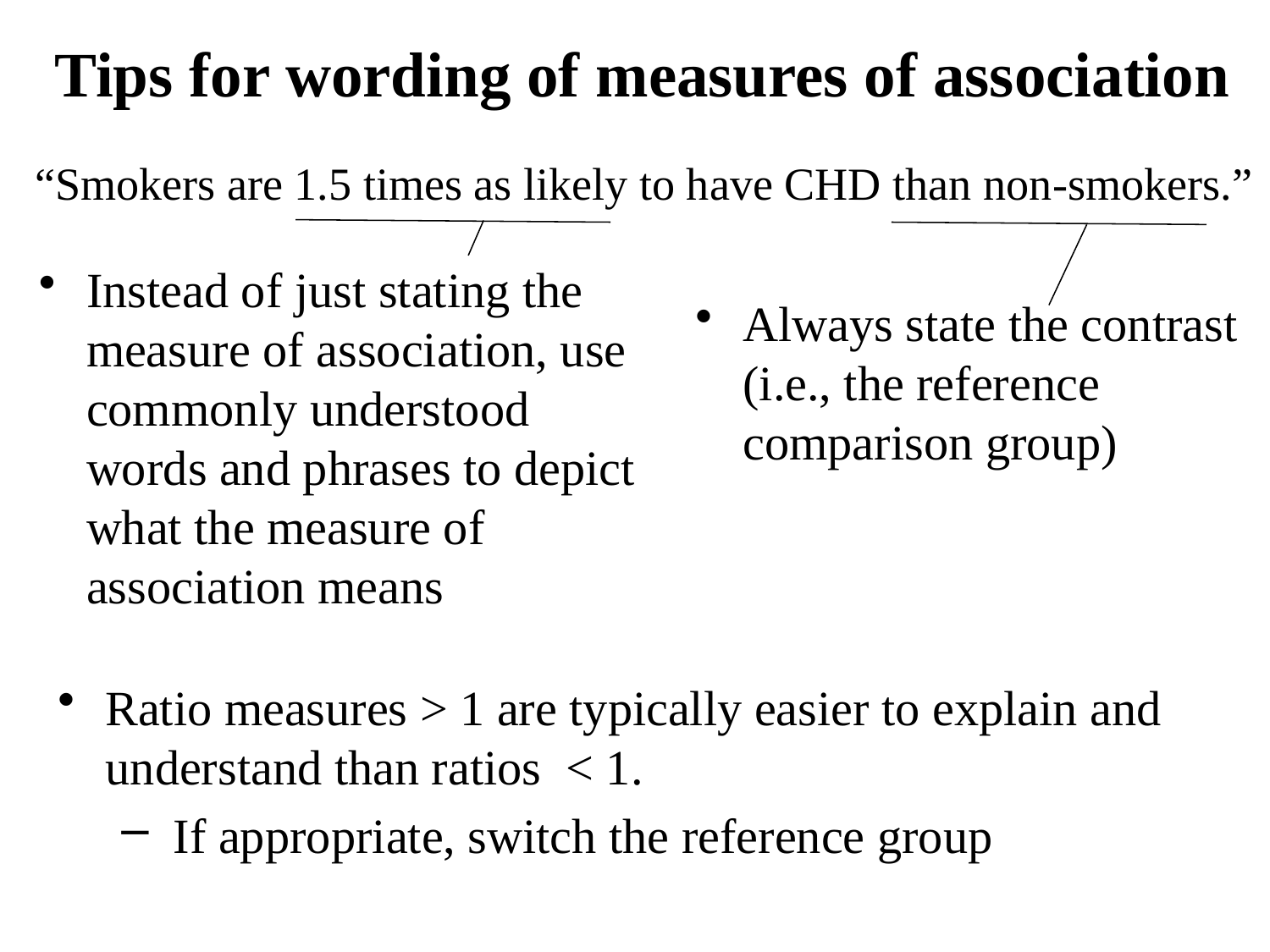

# Tips for wording of measures of association
“Smokers are 1.5 times as likely to have CHD than non-smokers.”

Instead of just stating the measure of association, use commonly understood words and phrases to depict what the measure of association means
Always state the contrast (i.e., the reference comparison group)
Ratio measures > 1 are typically easier to explain and understand than ratios  < 1.
 If appropriate, switch the reference group